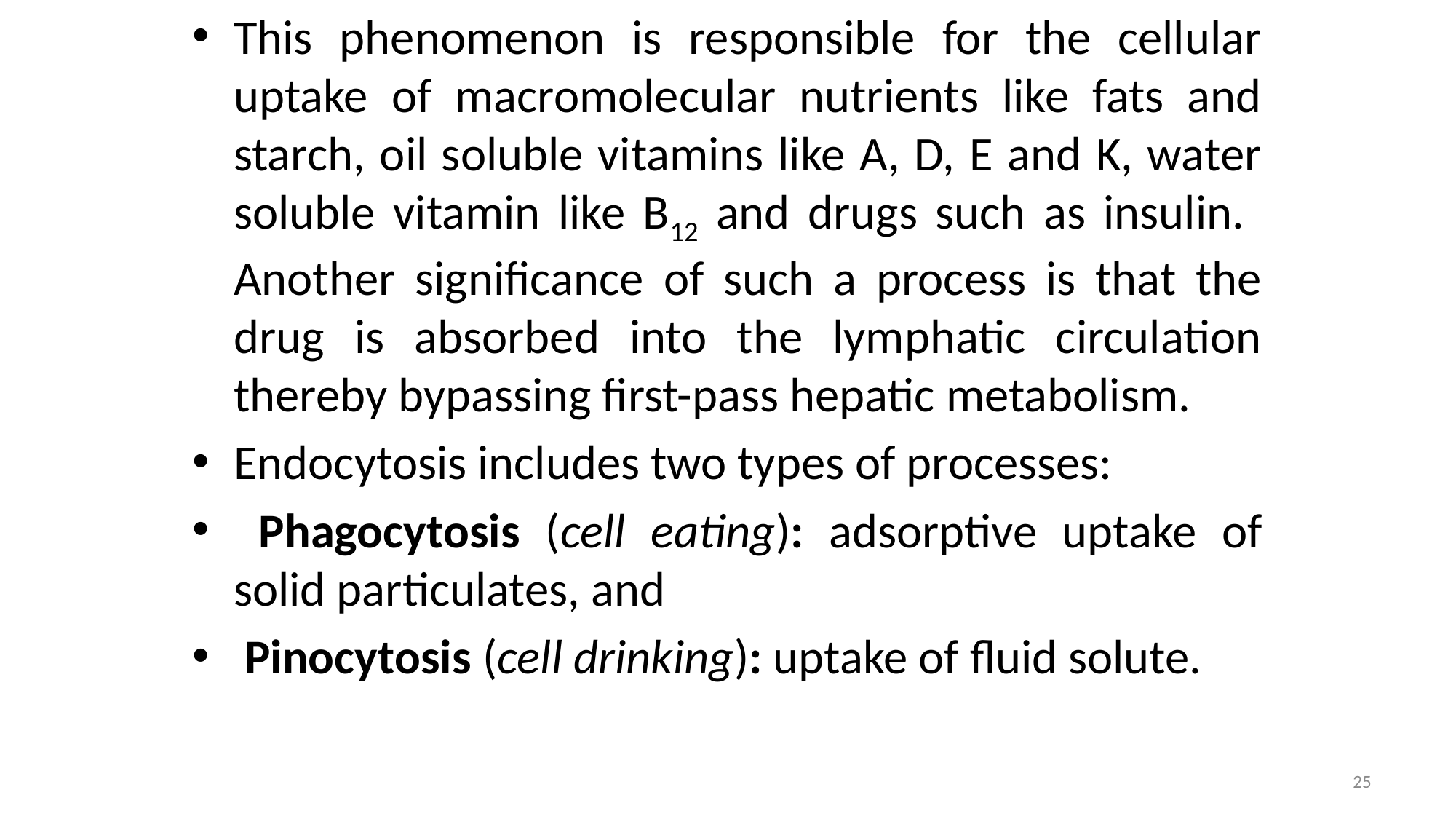

This phenomenon is responsible for the cellular uptake of macromolecular nutrients like fats and starch, oil soluble vitamins like A, D, E and K, water soluble vitamin like B12 and drugs such as insulin.  Another significance of such a process is that the drug is absorbed into the lymphatic circulation thereby bypassing first-pass hepatic metabolism.
Endocytosis includes two types of processes:
 Phagocytosis (cell eating): adsorptive uptake of solid particulates, and
 Pinocytosis (cell drinking): uptake of fluid solute.

25